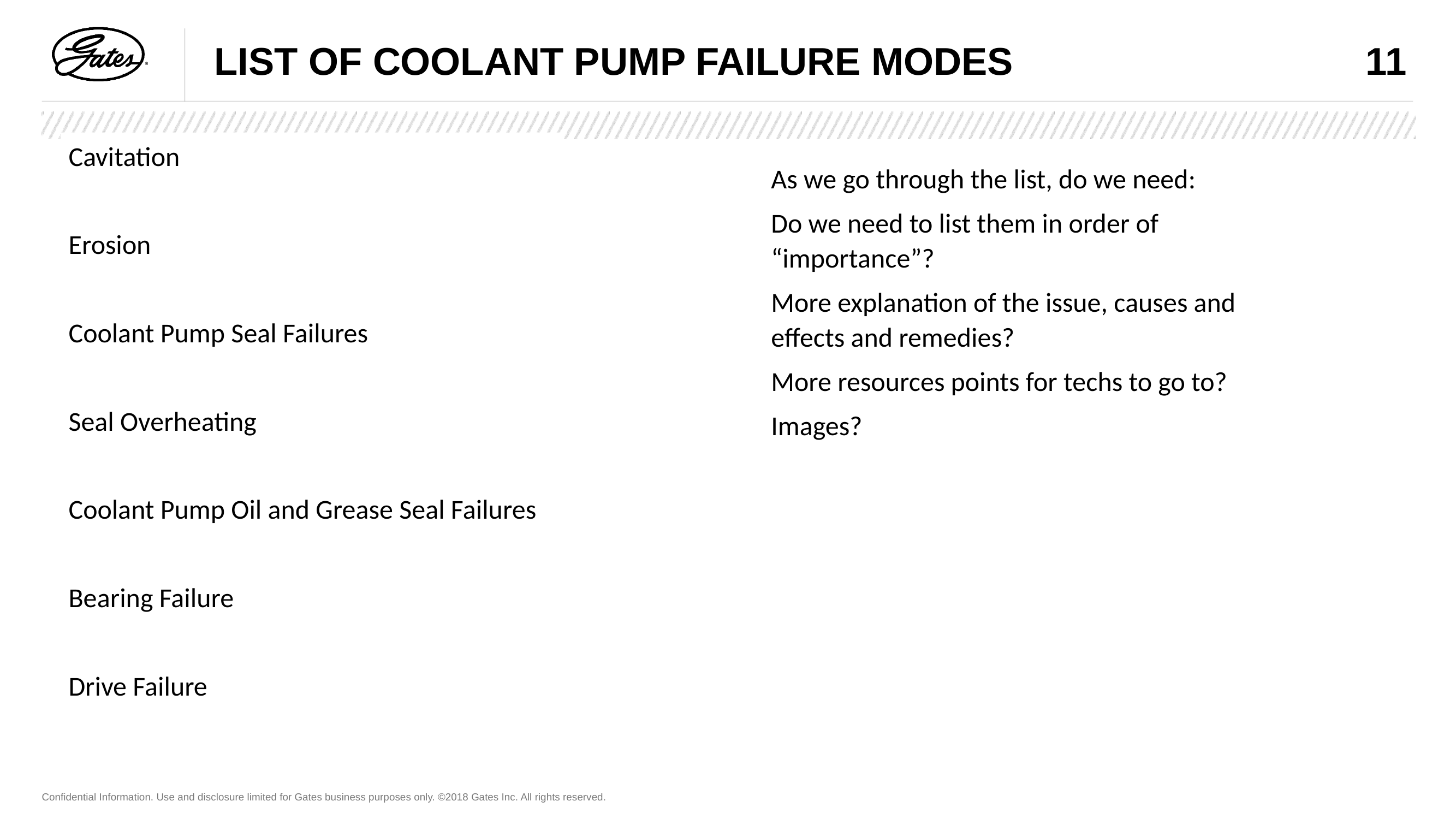

# List of coolant pump failure modes
11
Cavitation

Erosion

Coolant Pump Seal Failures

Seal Overheating

Coolant Pump Oil and Grease Seal Failures

Bearing Failure

Drive Failure

As we go through the list, do we need:
Do we need to list them in order of “importance”?
More explanation of the issue, causes and effects and remedies?
More resources points for techs to go to?
Images?

Confidential Information. Use and disclosure limited for Gates business purposes only. ©2018 Gates Inc. All rights reserved.